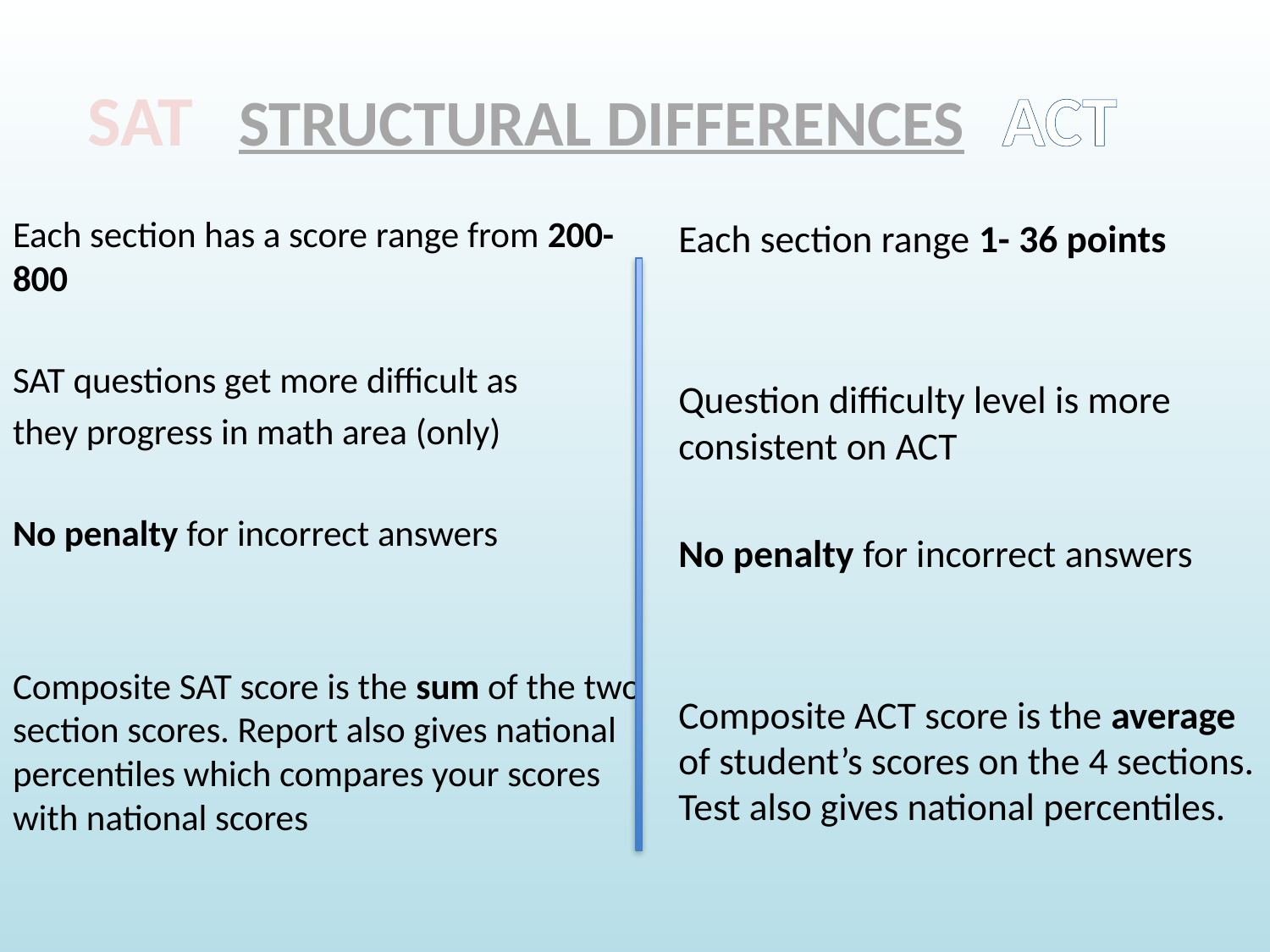

# SAT   STRUCTURAL DIFFERENCES    ACT

Each section has a score range from 200-800

SAT questions get more difficult as
they progress in math area (only)

No penalty for incorrect answers

Composite SAT score is the sum of the two section scores. Report also gives national percentiles which compares your scores with national scores

Each section range 1- 36 points

Question difficulty level is more consistent on ACT

No penalty for incorrect answers

Composite ACT score is the average of student’s scores on the 4 sections. Test also gives national percentiles.